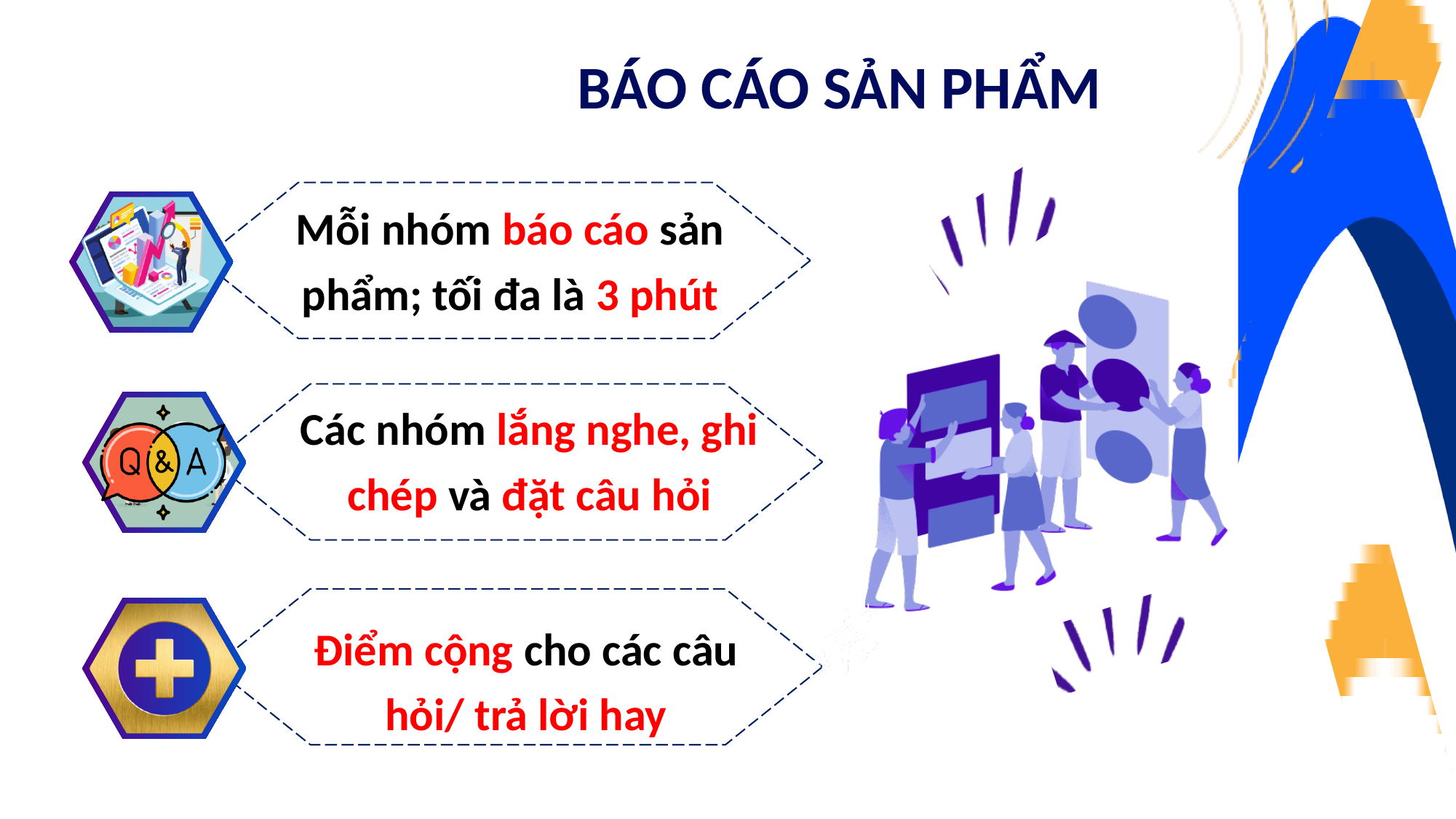

BÁO CÁO SẢN PHẨM

Mỗi nhóm báo cáo sản phẩm; tối đa là 3 phút

Các nhóm lắng nghe, ghi chép và đặt câu hỏi

Điểm cộng cho các câu hỏi/ trả lời hay